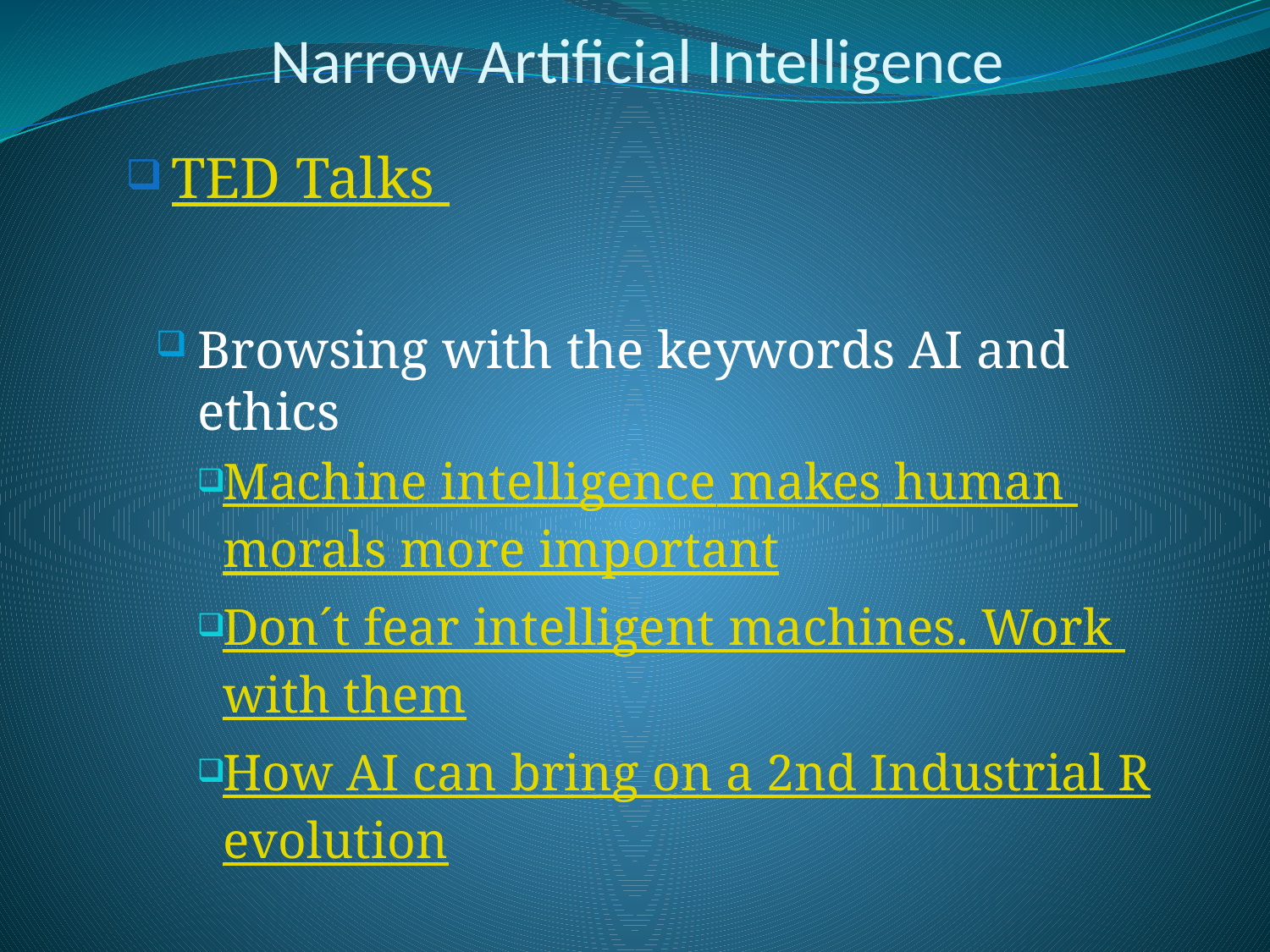

# Narrow Artificial Intelligence
 TED Talks

Browsing with the keywords AI and ethics
Machine intelligence makes human morals more important
Don´t fear intelligent machines. Work with them
How AI can bring on a 2nd Industrial Revolution